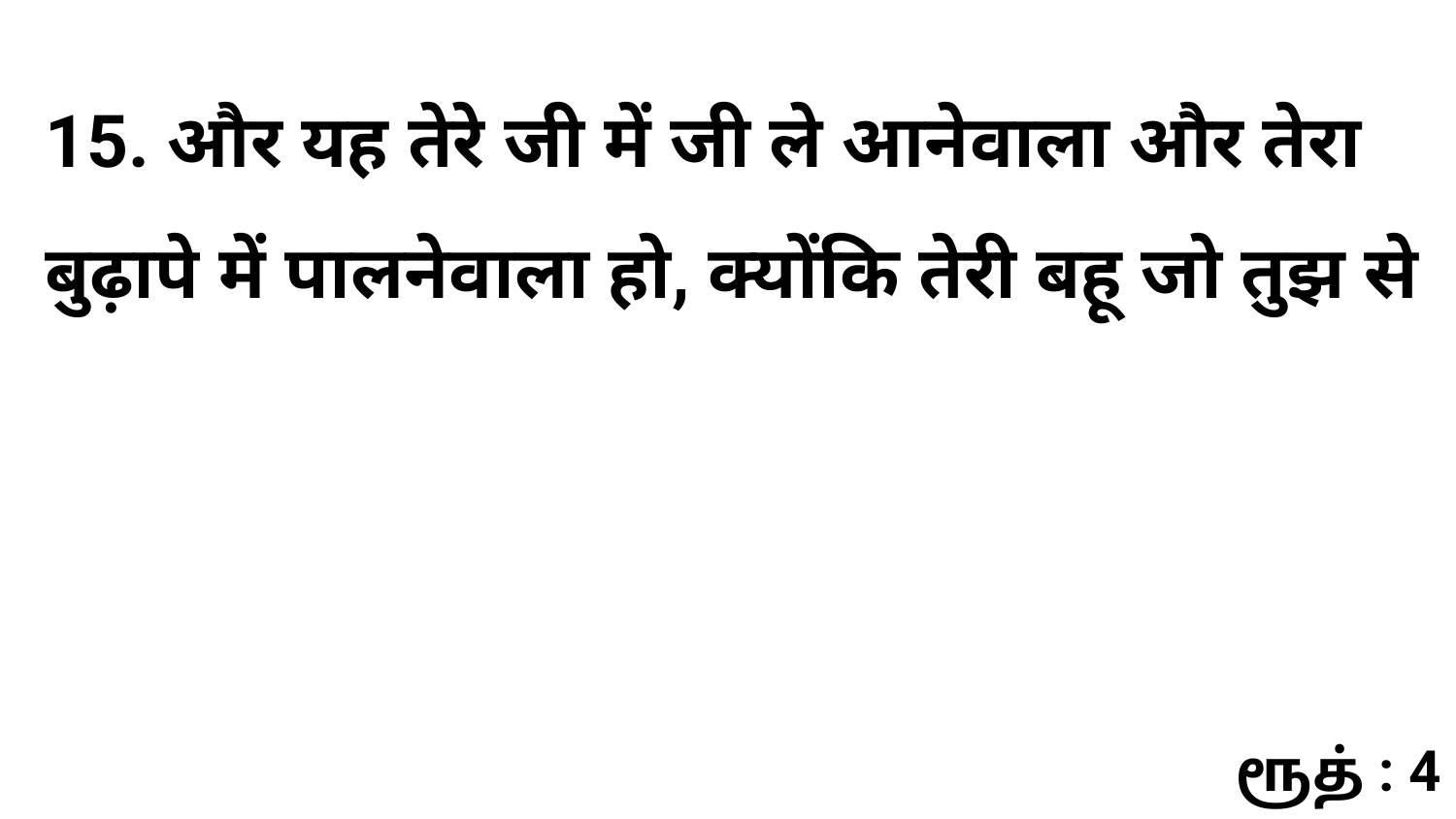

15. और यह तेरे जी में जी ले आनेवाला और तेरा बुढ़ापे में पालनेवाला हो, क्योंकि तेरी बहू जो तुझ से
ரூத் : 4